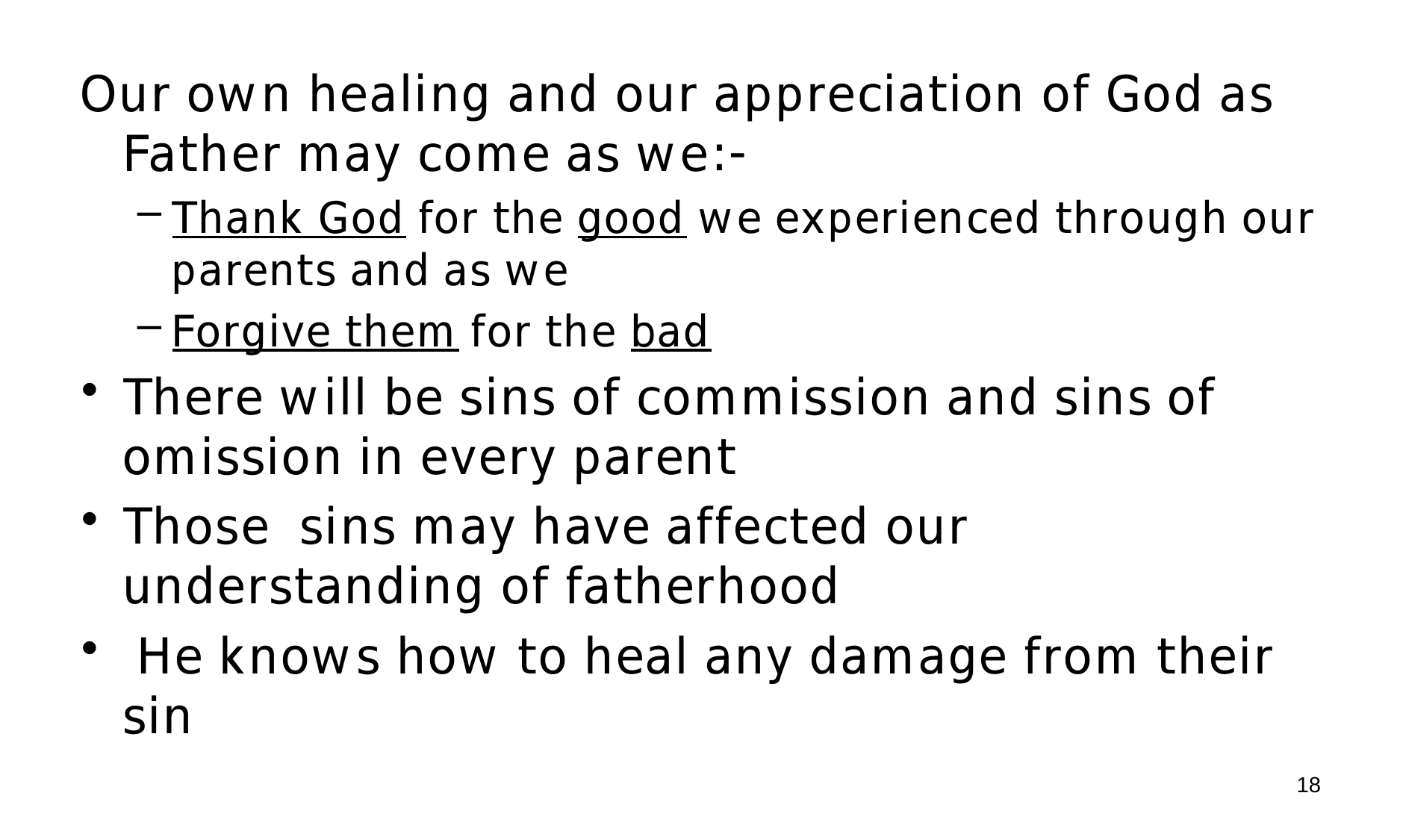

Our own healing and our appreciation of God as Father may come as we:-
Thank God for the good we experienced through our parents and as we
Forgive them for the bad
There will be sins of commission and sins of omission in every parent
Those  sins may have affected our understanding of fatherhood
 He knows how to heal any damage from their sin
18